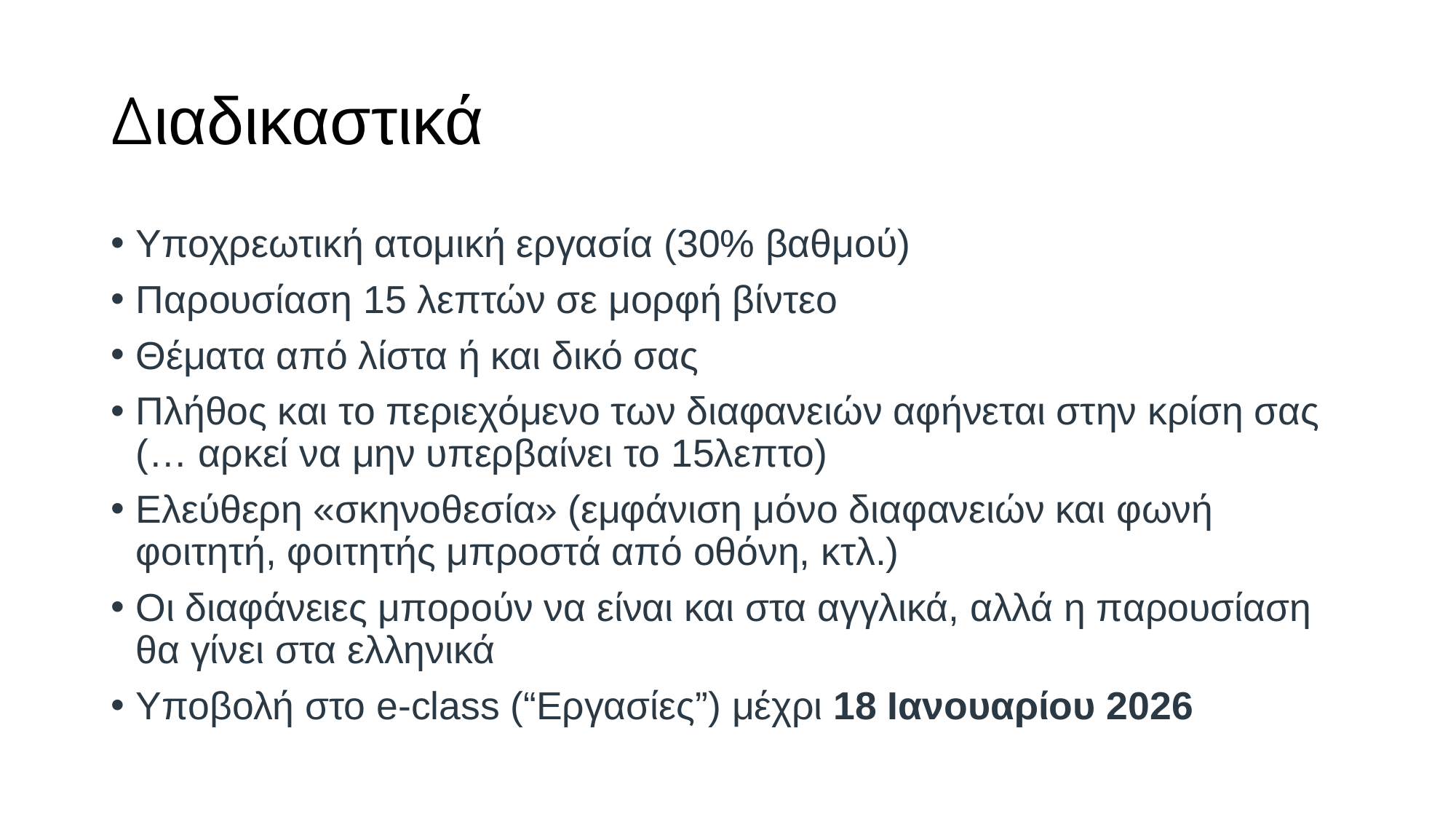

# Διαδικαστικά
Υποχρεωτική ατομική εργασία (30% βαθμού)
Παρουσίαση 15 λεπτών σε μορφή βίντεο
Θέματα από λίστα ή και δικό σας
Πλήθος και το περιεχόμενο των διαφανειών αφήνεται στην κρίση σας (… αρκεί να μην υπερβαίνει το 15λεπτο)
Ελεύθερη «σκηνοθεσία» (εμφάνιση μόνο διαφανειών και φωνή φοιτητή, φοιτητής μπροστά από οθόνη, κτλ.)
Οι διαφάνειες μπορούν να είναι και στα αγγλικά, αλλά η παρουσίαση θα γίνει στα ελληνικά
Υποβολή στο e-class (“Εργασίες”) μέχρι 18 Ιανουαρίου 2026